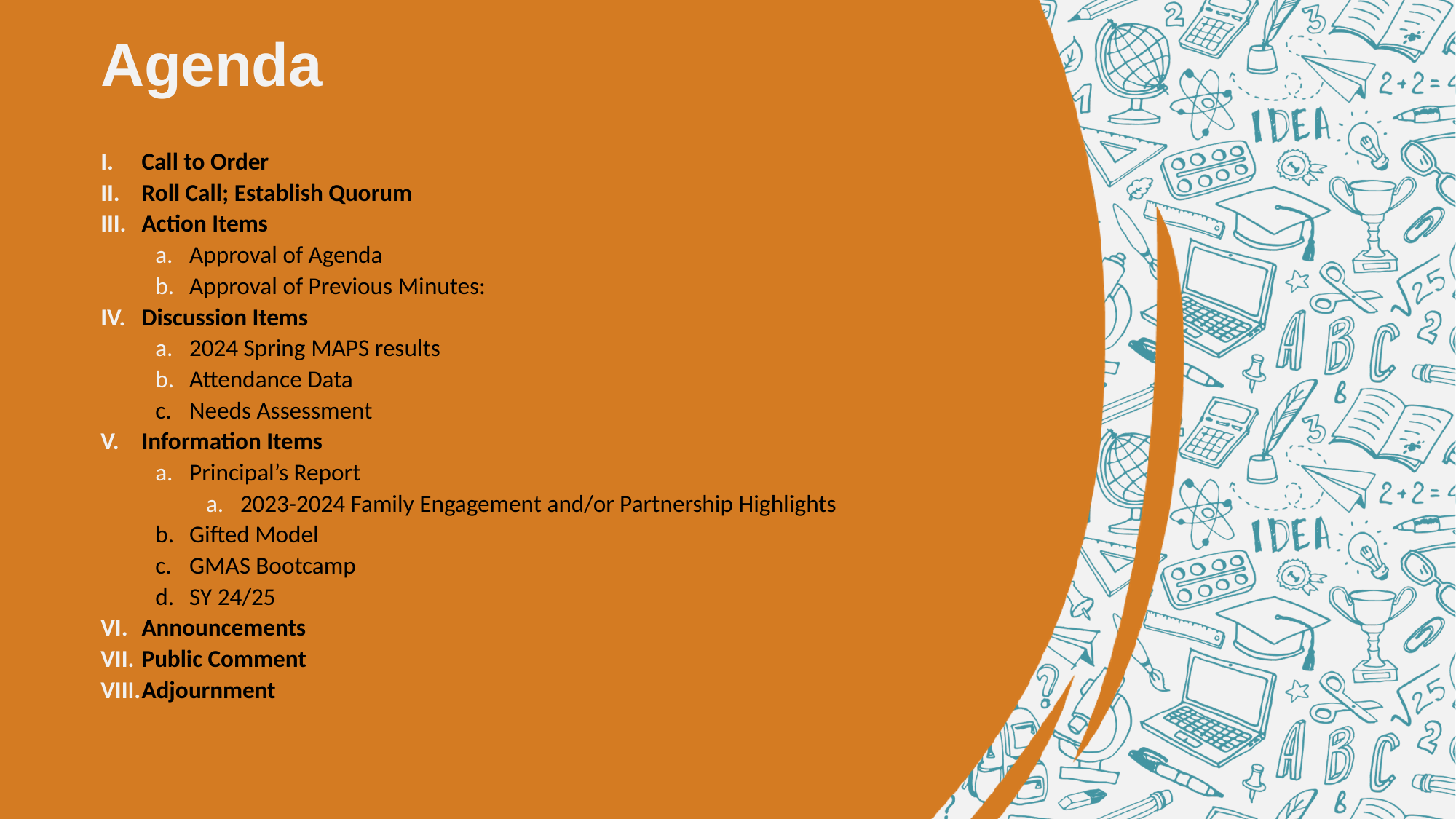

# Agenda
Call to Order
Roll Call; Establish Quorum
Action Items
Approval of Agenda
Approval of Previous Minutes:
Discussion Items
2024 Spring MAPS results
Attendance Data
Needs Assessment
Information Items
Principal’s Report
2023-2024 Family Engagement and/or Partnership Highlights
Gifted Model
GMAS Bootcamp
SY 24/25
Announcements
Public Comment
Adjournment